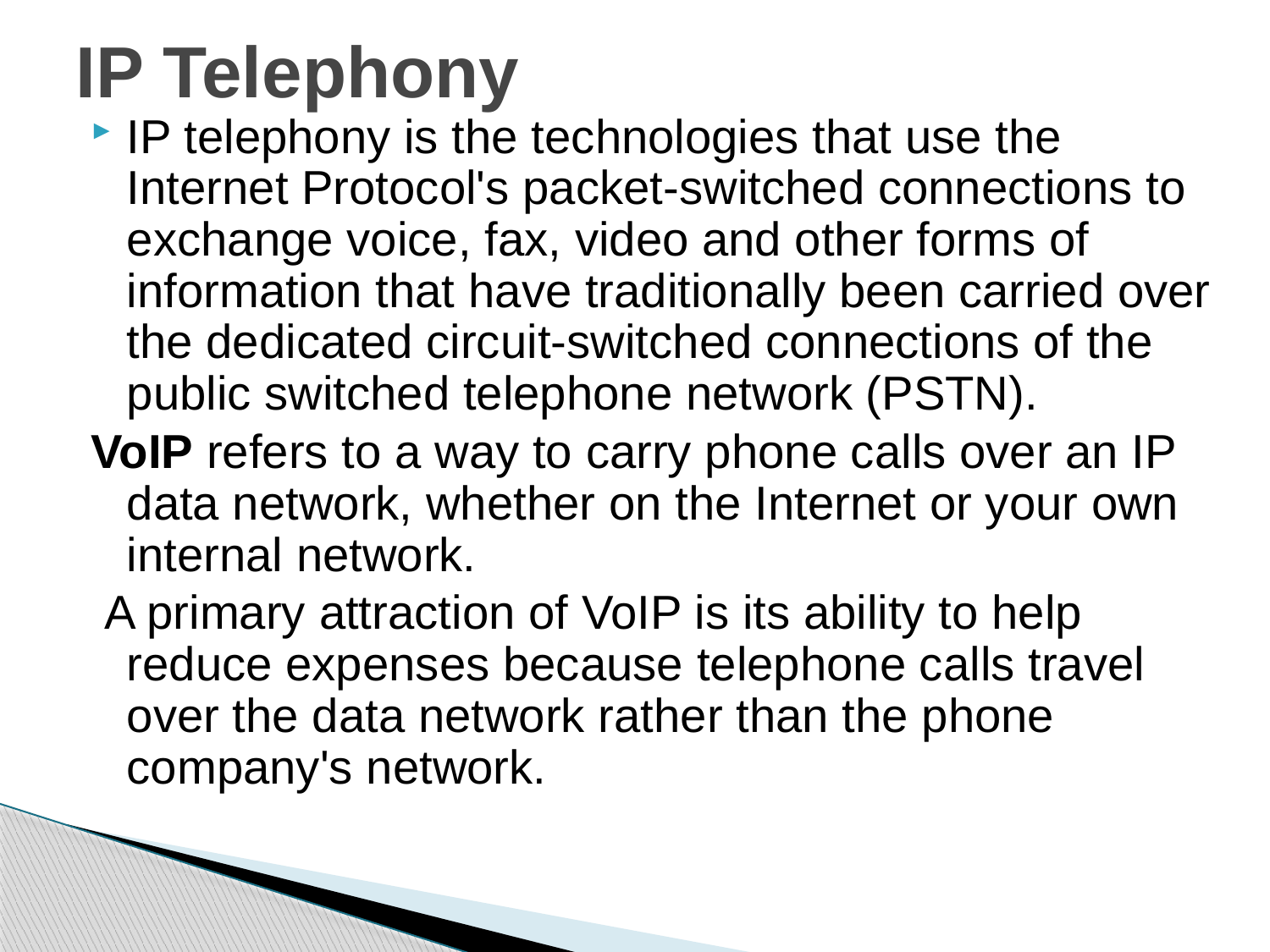

# IP Telephony
IP telephony is the technologies that use the Internet Protocol's packet-switched connections to exchange voice, fax, video and other forms of information that have traditionally been carried over the dedicated circuit-switched connections of the public switched telephone network (PSTN).
VoIP refers to a way to carry phone calls over an IP data network, whether on the Internet or your own internal network.
 A primary attraction of VoIP is its ability to help reduce expenses because telephone calls travel over the data network rather than the phone company's network.